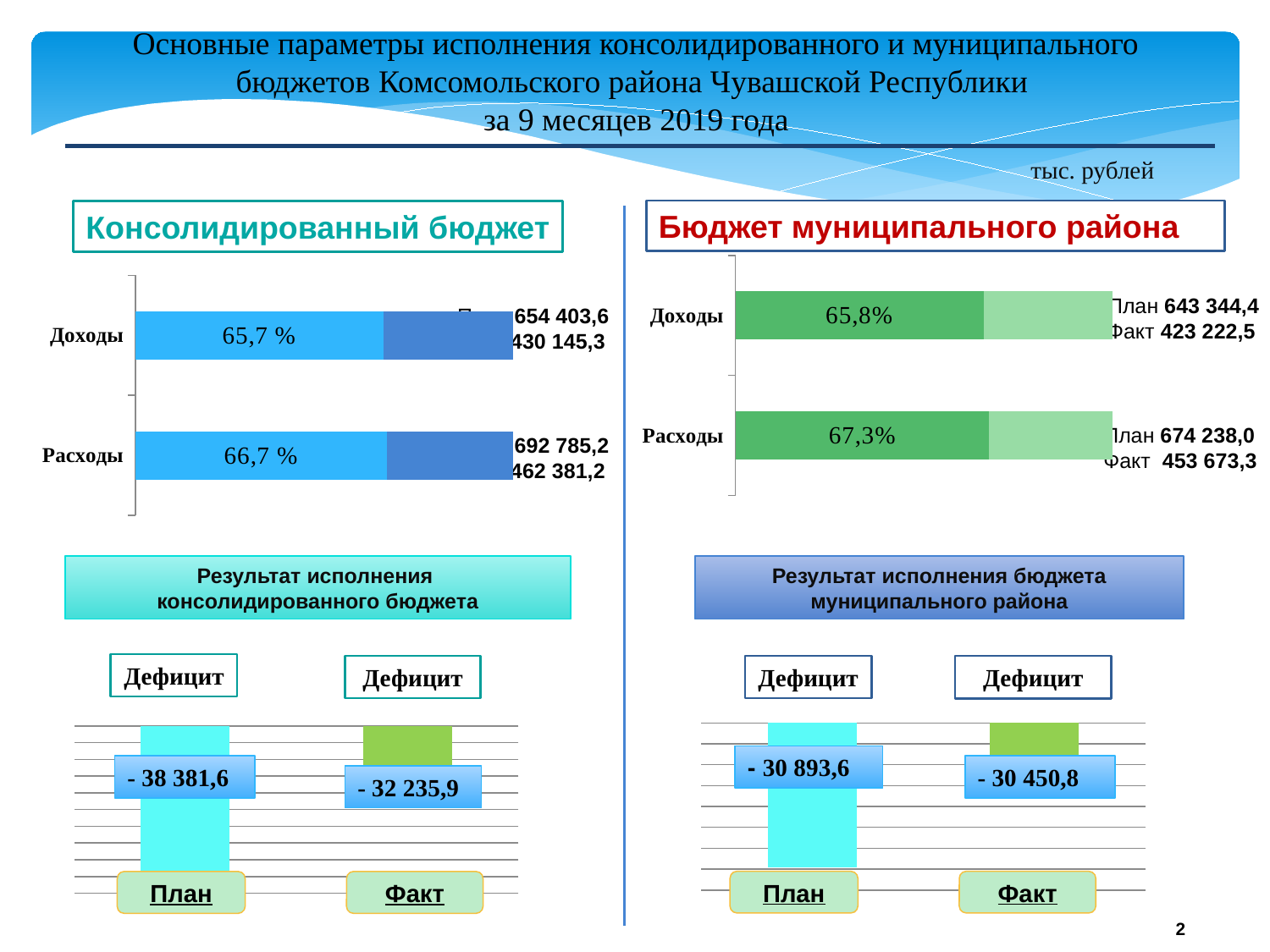

Основные параметры исполнения консолидированного и муниципального бюджетов Комсомольского района Чувашской Республики
за 9 месяцев 2019 года
тыс. рублей
Бюджет муниципального района
Консолидированный бюджет

### Chart

| Category | План | Факт |
|---|---|---|
| Расходы | 67.3 | 32.7 |
| Доходы | 65.8 | 34.2 |

### Chart

| Category | План | Факт |
|---|---|---|
| Расходы | 66.7 | 33.300000000000004 |
| Доходы | 65.7 | 34.300000000000004 |
План 643 344,4
Факт 423 222,5

План 654 403,6
Факт 430 145,3

План 674 238,0
Факт  453 673,3
План 692 785,2
Факт 462 381,2
Результат исполнения бюджета муниципального района
Результат исполнения
консолидированного бюджета
Дефицит
Дефицит
Дефицит
Дефицит

### Chart

| Category | Профицит |
|---|---|
| План на 2019 | -30893.599999999984 |
| Факт на 01.10.2019 | -30450.799999999996 |

### Chart

| Category | Профицит |
|---|---|
| План на 2019 | -38381.6 |
| Факт на 01.10.2019 | -32235.9 |
- 30 893,6
- 38 381,6
- 30 450,8
- 32 235,9
План
Факт
План
Факт
2